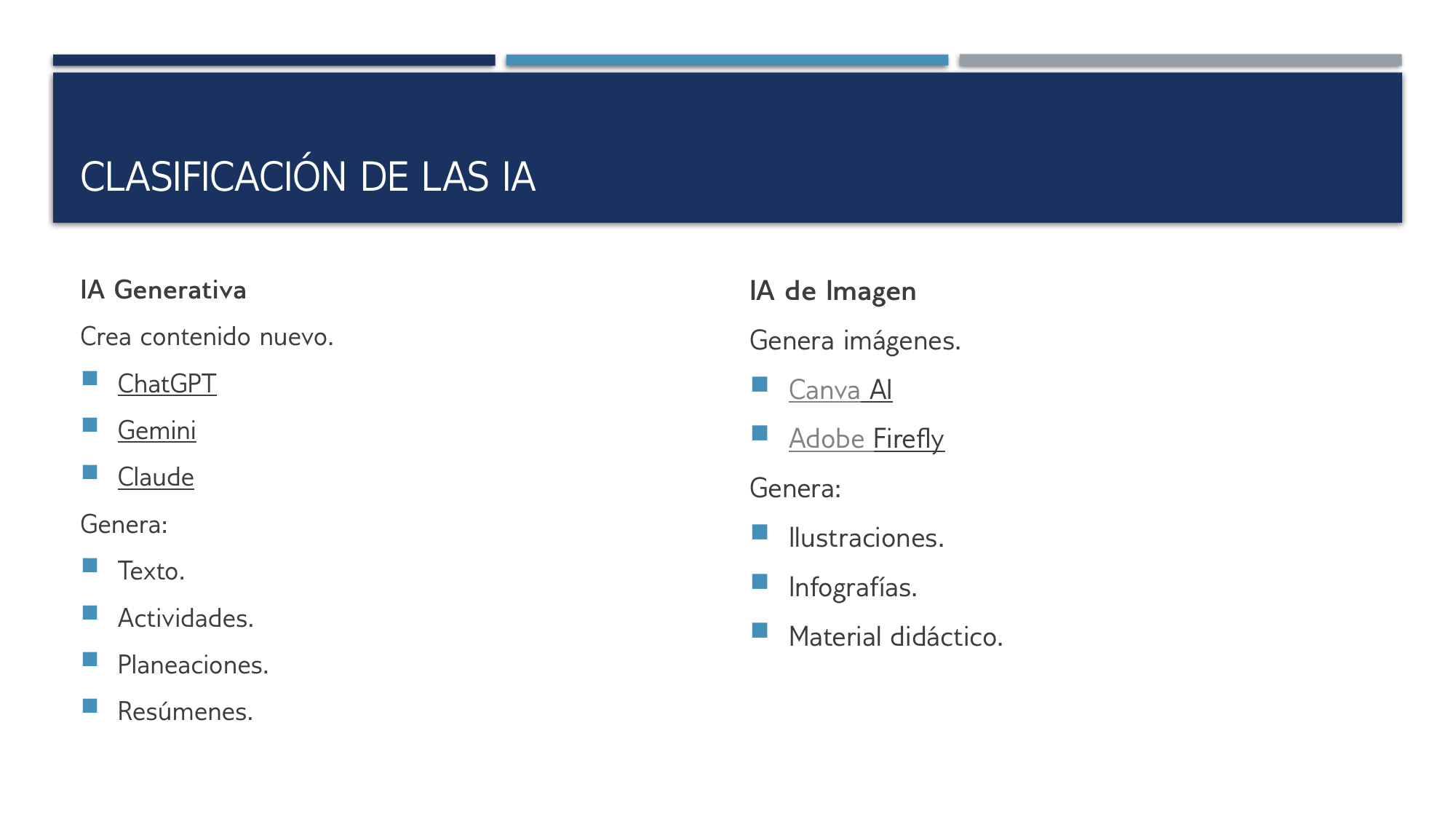

# Clasificación de las IA
IA Generativa
Crea contenido nuevo.
ChatGPT
Gemini
Claude
Genera:
Texto.
Actividades.
Planeaciones.
Resúmenes.

IA de Imagen
Genera imágenes.
Canva AI
Adobe Firefly
Genera:
Ilustraciones.
Infografías.
Material didáctico.